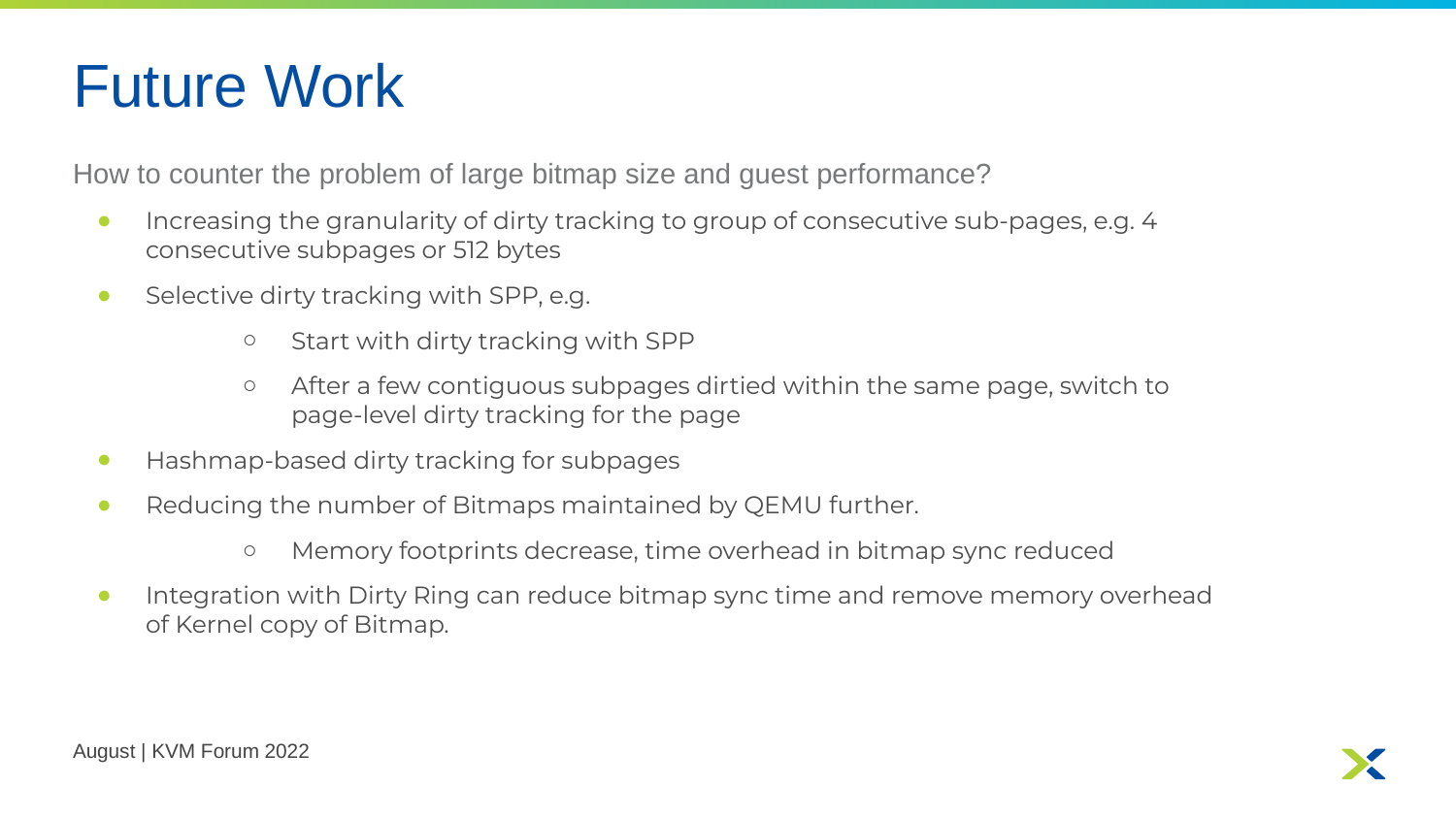

# Future Work
How to counter the problem of large bitmap size and guest performance?
Increasing the granularity of dirty tracking to group of consecutive sub-pages, e.g. 4 consecutive subpages or 512 bytes
Selective dirty tracking with SPP, e.g.
Start with dirty tracking with SPP
After a few contiguous subpages dirtied within the same page, switch to page-level dirty tracking for the page
Hashmap-based dirty tracking for subpages
Reducing the number of Bitmaps maintained by QEMU further.
Memory footprints decrease, time overhead in bitmap sync reduced
Integration with Dirty Ring can reduce bitmap sync time and remove memory overhead of Kernel copy of Bitmap.

August | KVM Forum 2022